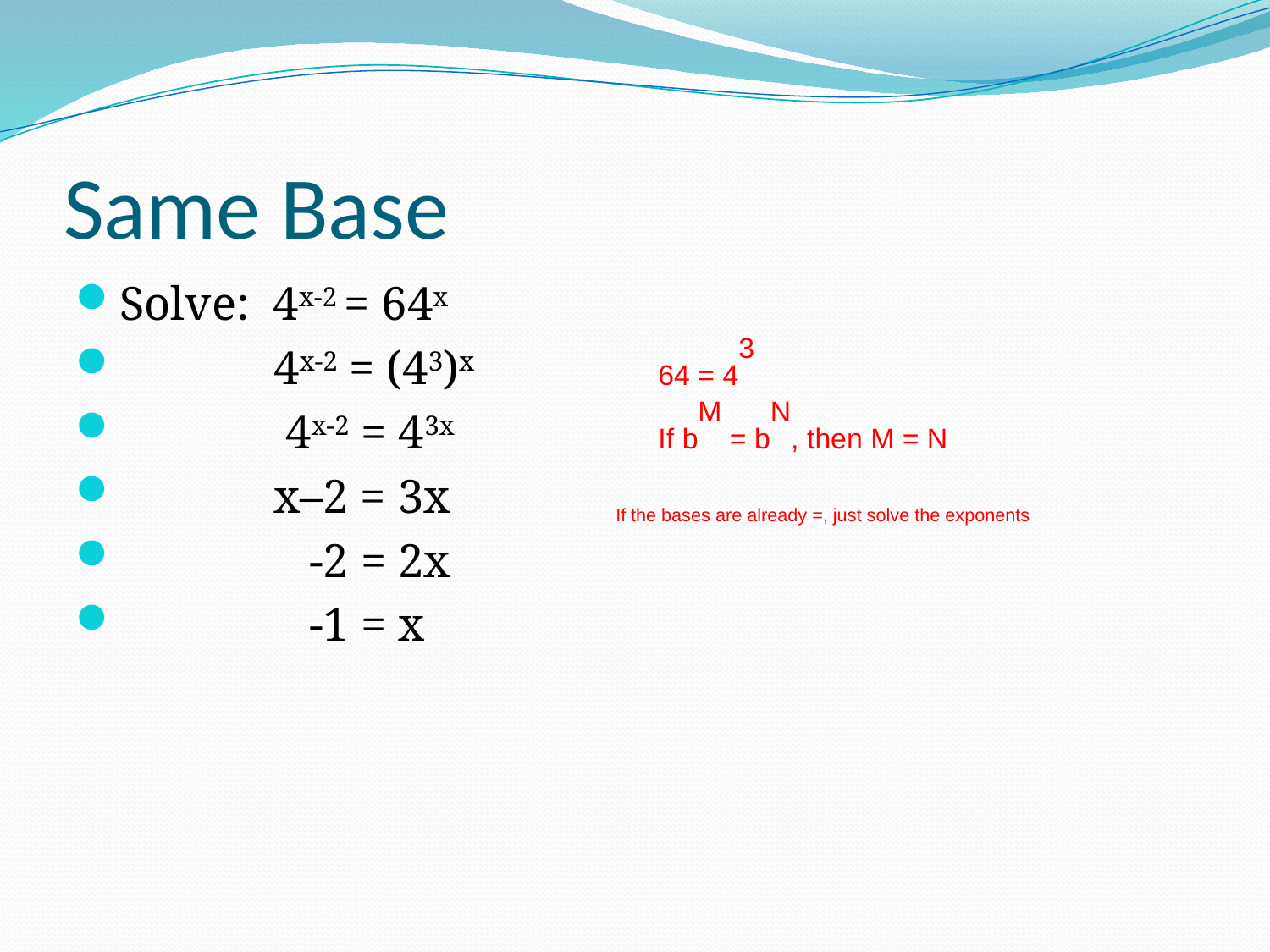

# Same Base
Solve:  4x-2 = 64x
             4x-2 = (43)x
              4x-2 = 43x
             x–2 = 3x
                -2 = 2x
                -1 = x

64 = 43
If bM = bN, then M = N
If the bases are already =, just solve the exponents